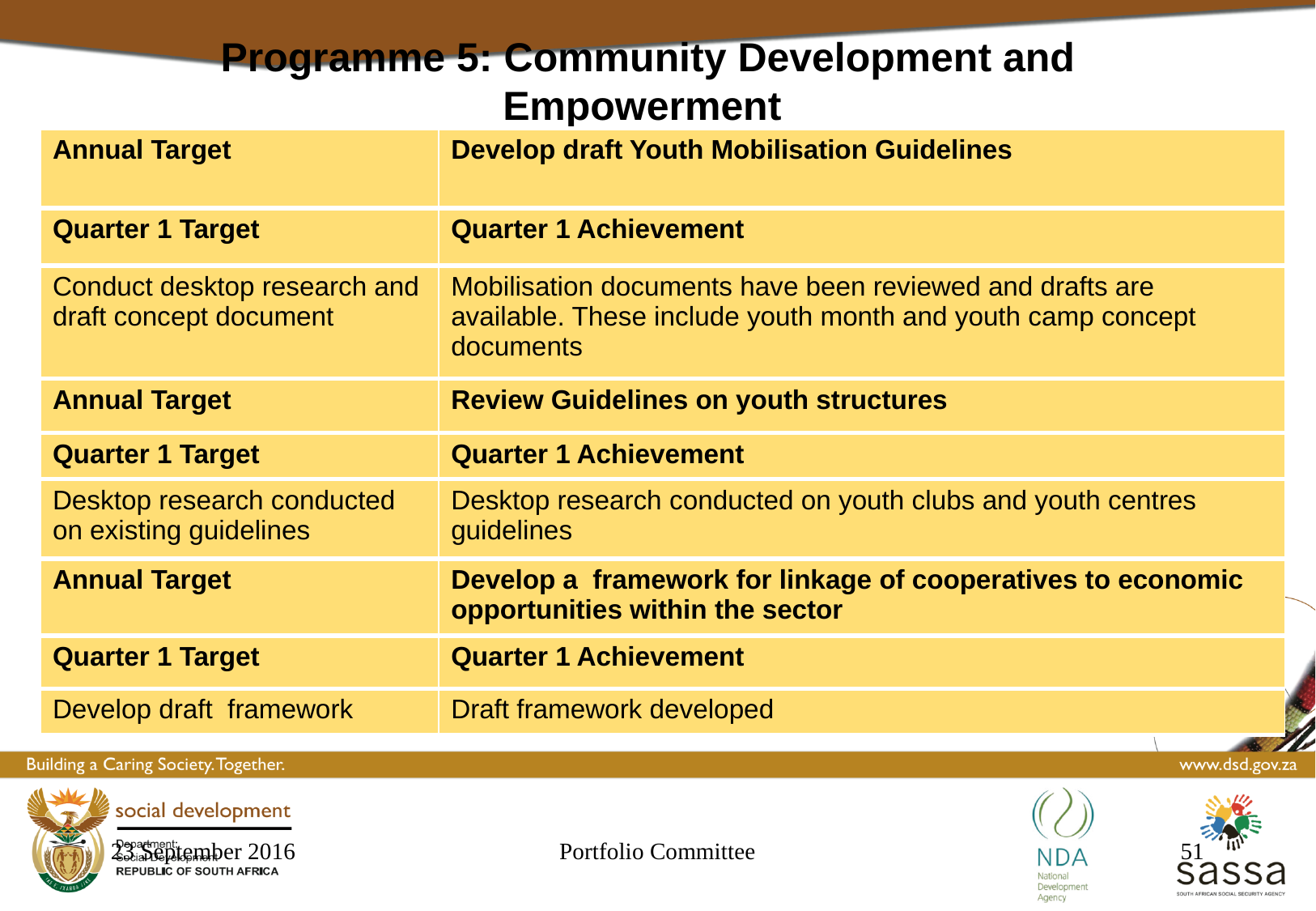

Programme 5: Community Development and Empowerment
| Annual Target | Develop draft Youth Mobilisation Guidelines |
| --- | --- |
| Quarter 1 Target | Quarter 1 Achievement |
| Conduct desktop research and draft concept document | Mobilisation documents have been reviewed and drafts are available. These include youth month and youth camp concept documents |
| Annual Target | Review Guidelines on youth structures |
| Quarter 1 Target | Quarter 1 Achievement |
| Desktop research conducted on existing guidelines | Desktop research conducted on youth clubs and youth centres guidelines |
| Annual Target | Develop a framework for linkage of cooperatives to economic opportunities within the sector |
| Quarter 1 Target | Quarter 1 Achievement |
| Develop draft framework | Draft framework developed |
23 September 2016
Portfolio Committee
51